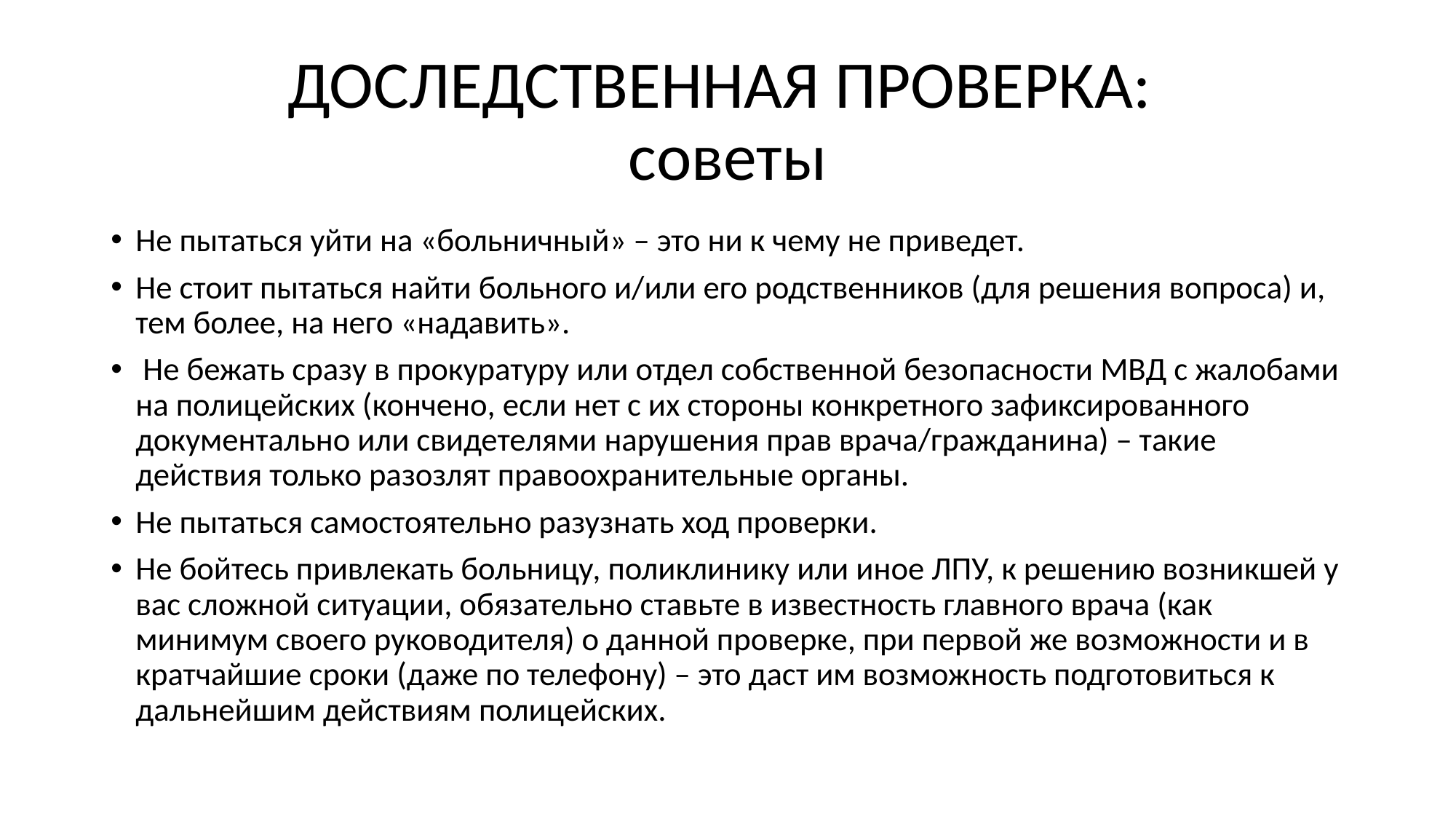

# ДОСЛЕДСТВЕННАЯ ПРОВЕРКА: советы
Не пытаться уйти на «больничный» – это ни к чему не приведет.
Не стоит пытаться найти больного и/или его родственников (для решения вопроса) и, тем более, на него «надавить».
 Не бежать сразу в прокуратуру или отдел собственной безопасности МВД с жалобами на полицейских (кончено, если нет с их стороны конкретного зафиксированного документально или свидетелями нарушения прав врача/гражданина) – такие действия только разозлят правоохранительные органы.
Не пытаться самостоятельно разузнать ход проверки.
Не бойтесь привлекать больницу, поликлинику или иное ЛПУ, к решению возникшей у вас сложной ситуации, обязательно ставьте в известность главного врача (как минимум своего руководителя) о данной проверке, при первой же возможности и в кратчайшие сроки (даже по телефону) – это даст им возможность подготовиться к дальнейшим действиям полицейских.